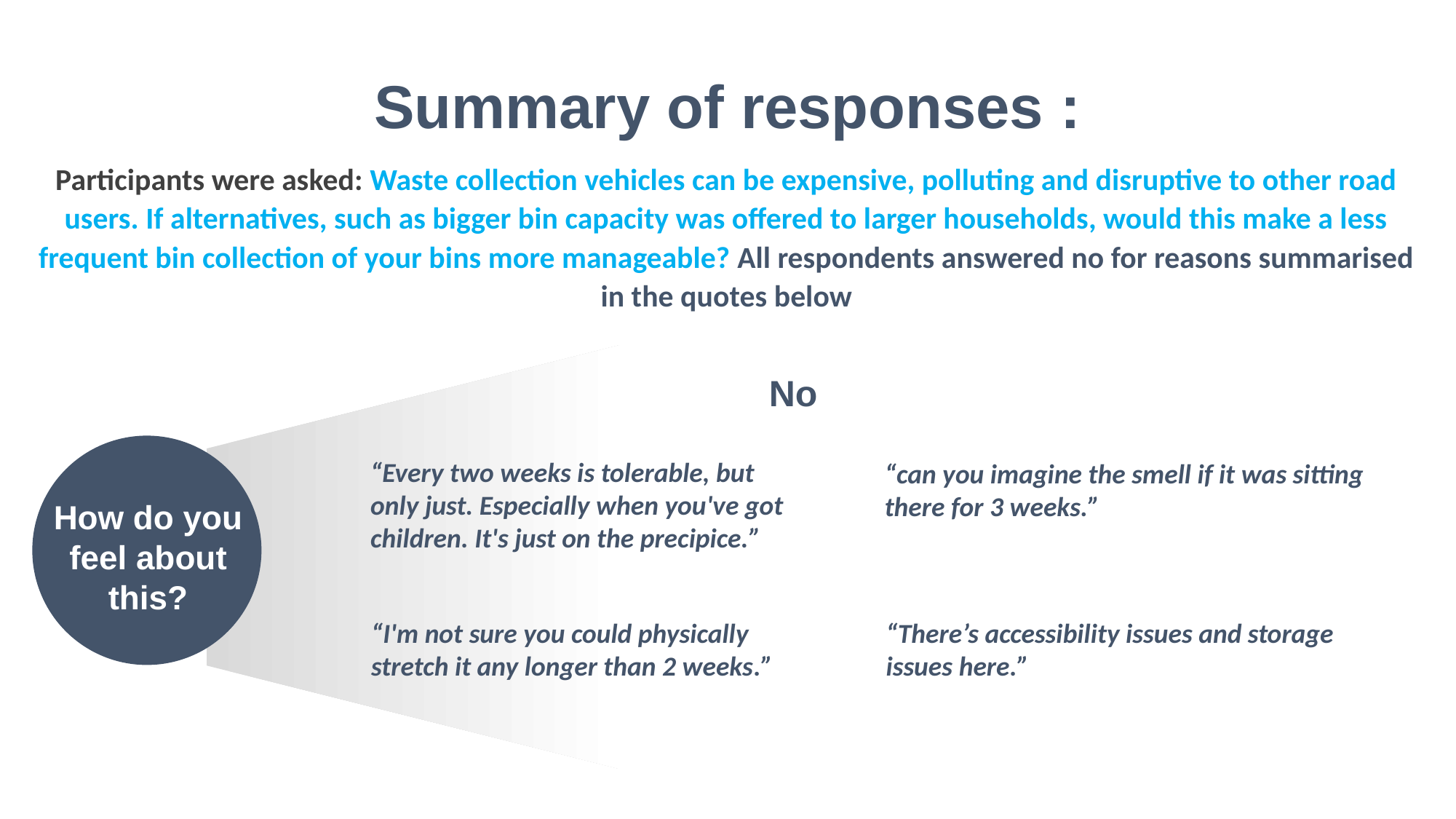

Summary of responses :
Participants were asked: Waste collection vehicles can be expensive, polluting and disruptive to other road users. If alternatives, such as bigger bin capacity was offered to larger households, would this make a less frequent bin collection of your bins more manageable? All respondents answered no for reasons summarised in the quotes below

No

“Every two weeks is tolerable, but only just. Especially when you've got children. It's just on the precipice.”
“can you imagine the smell if it was sitting there for 3 weeks.”
How do you feel about this?
“I'm not sure you could physically stretch it any longer than 2 weeks.”
“There’s accessibility issues and storage issues here.”